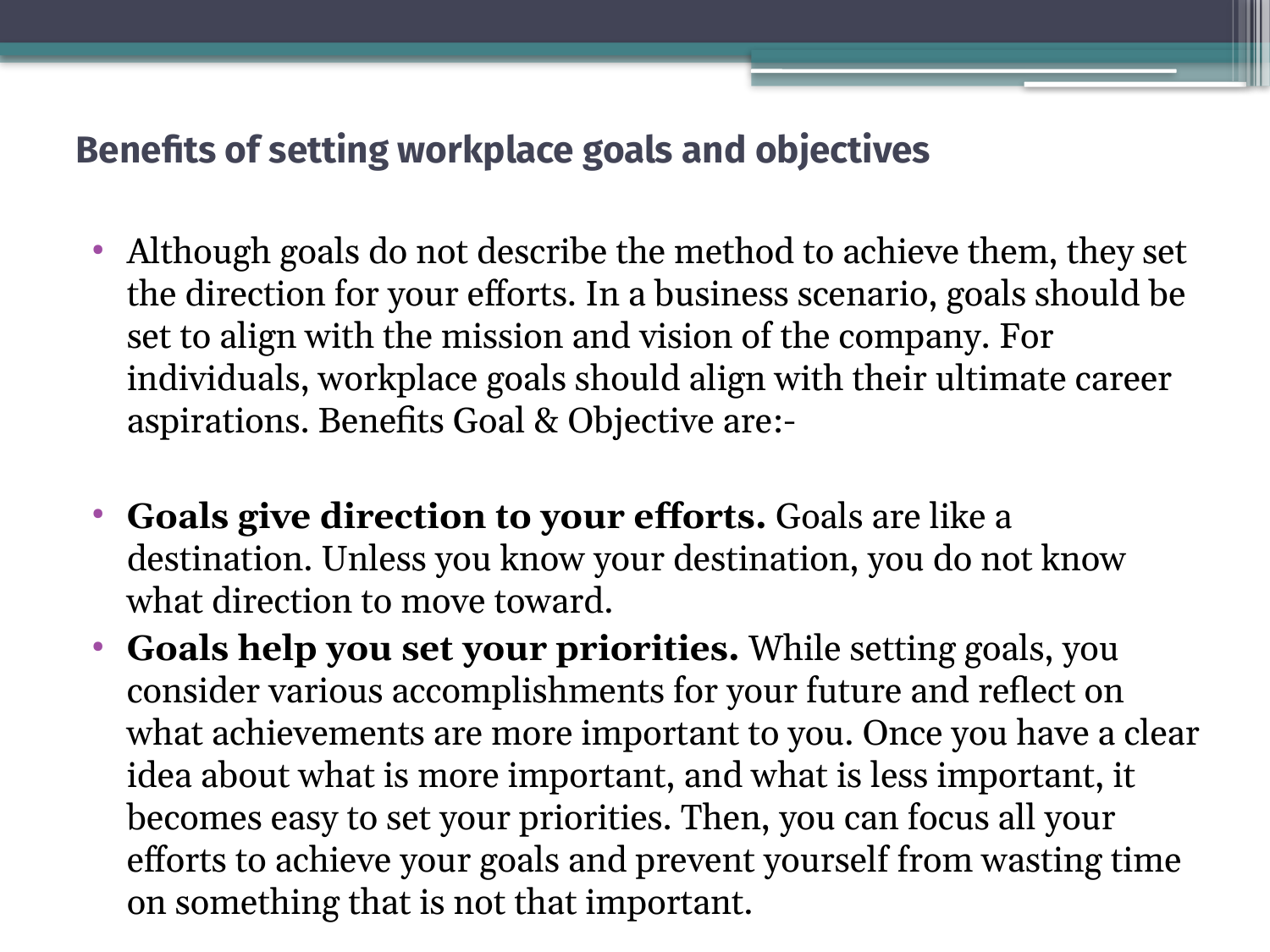

# Benefits of setting workplace goals and objectives
Although goals do not describe the method to achieve them, they set the direction for your efforts. In a business scenario, goals should be set to align with the mission and vision of the company. For individuals, workplace goals should align with their ultimate career aspirations. Benefits Goal & Objective are:-

Goals give direction to your efforts. Goals are like a destination. Unless you know your destination, you do not know what direction to move toward.
Goals help you set your priorities. While setting goals, you consider various accomplishments for your future and reflect on what achievements are more important to you. Once you have a clear idea about what is more important, and what is less important, it becomes easy to set your priorities. Then, you can focus all your efforts to achieve your goals and prevent yourself from wasting time on something that is not that important.